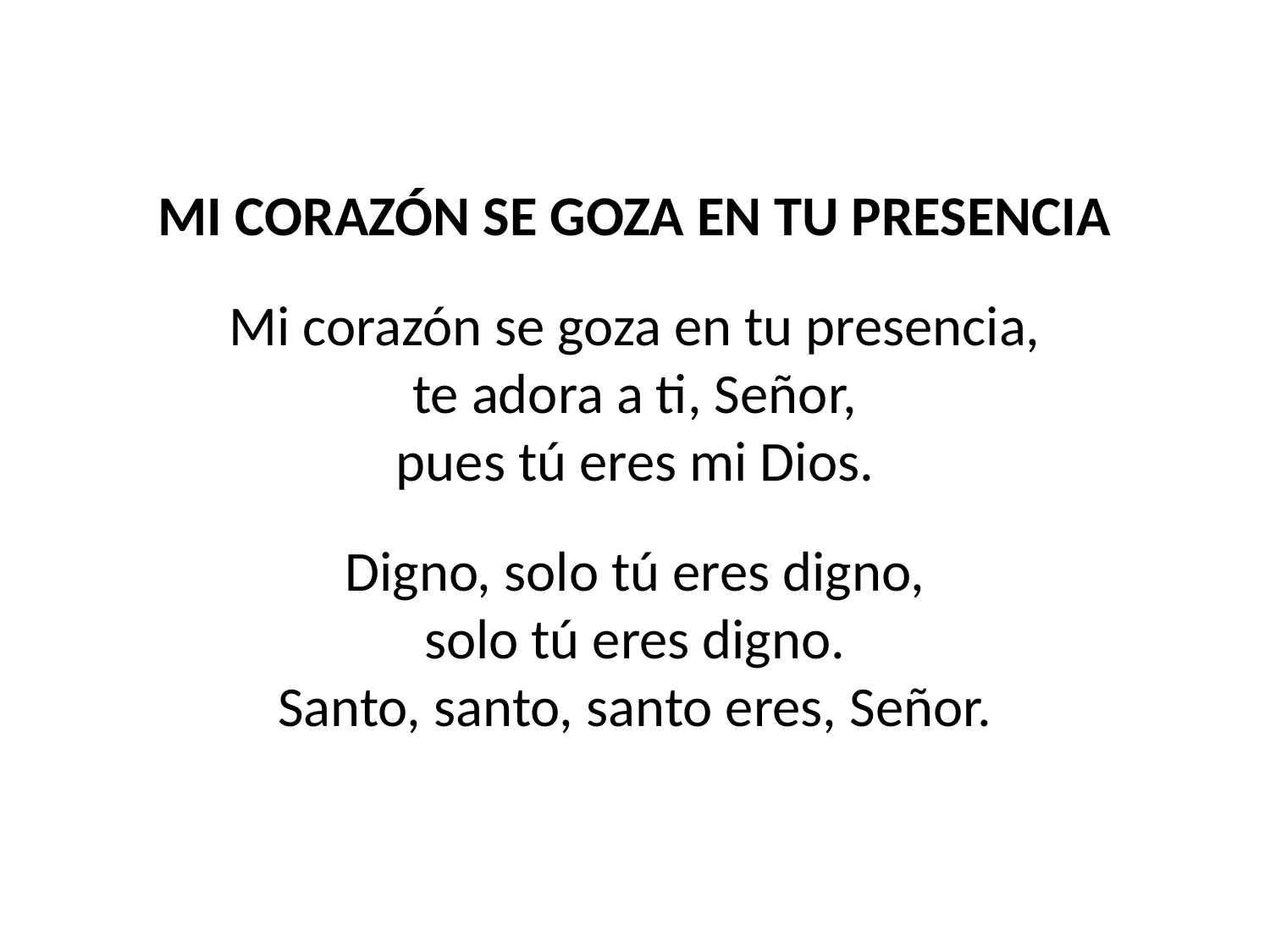

MI CORAZÓN SE GOZA EN TU PRESENCIA

Mi corazón se goza en tu presencia,
te adora a ti, Señor,
pues tú eres mi Dios.

Digno, solo tú eres digno,
solo tú eres digno.
Santo, santo, santo eres, Señor.